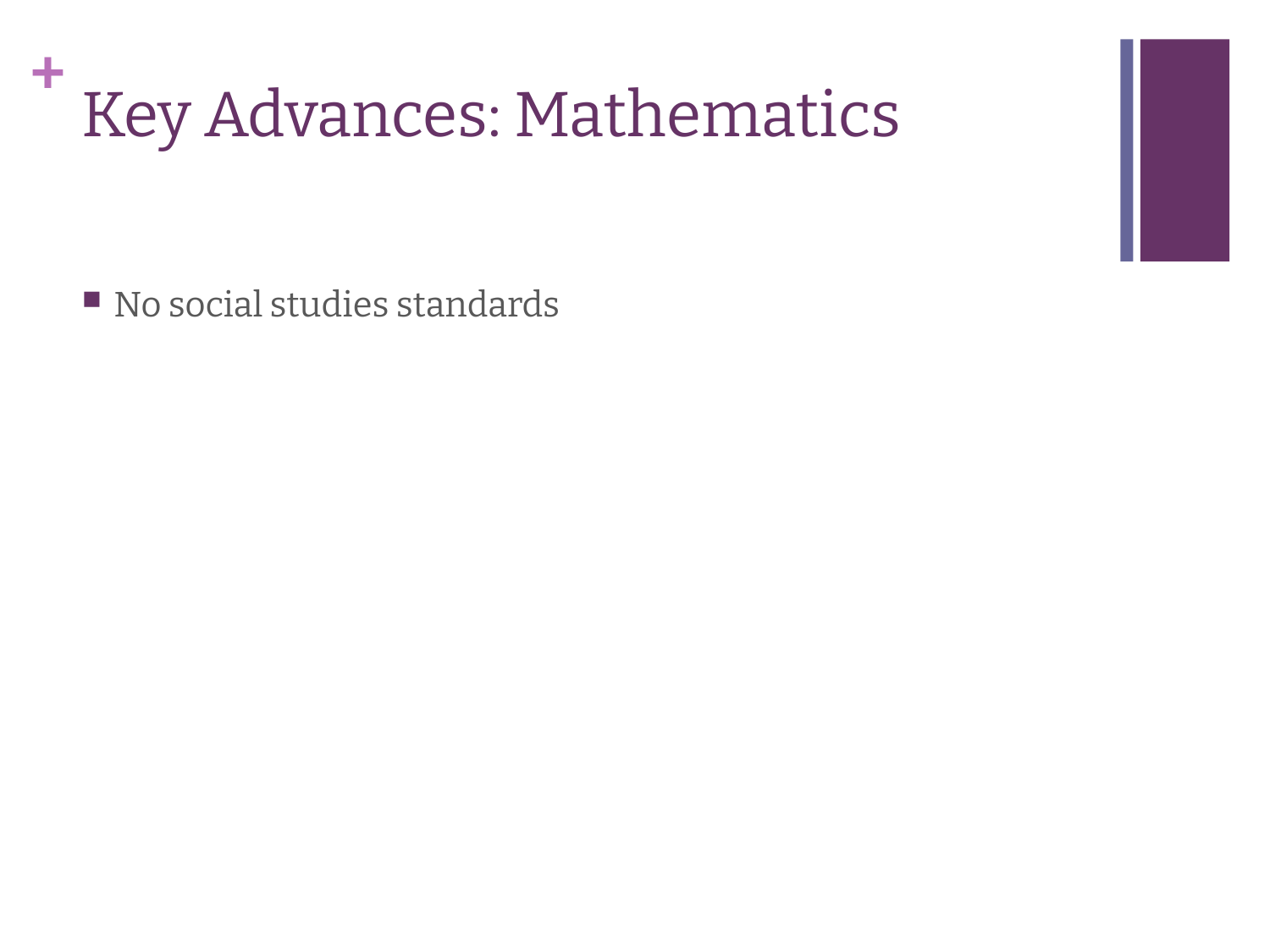

# Key Advances: Mathematics
No social studies standards